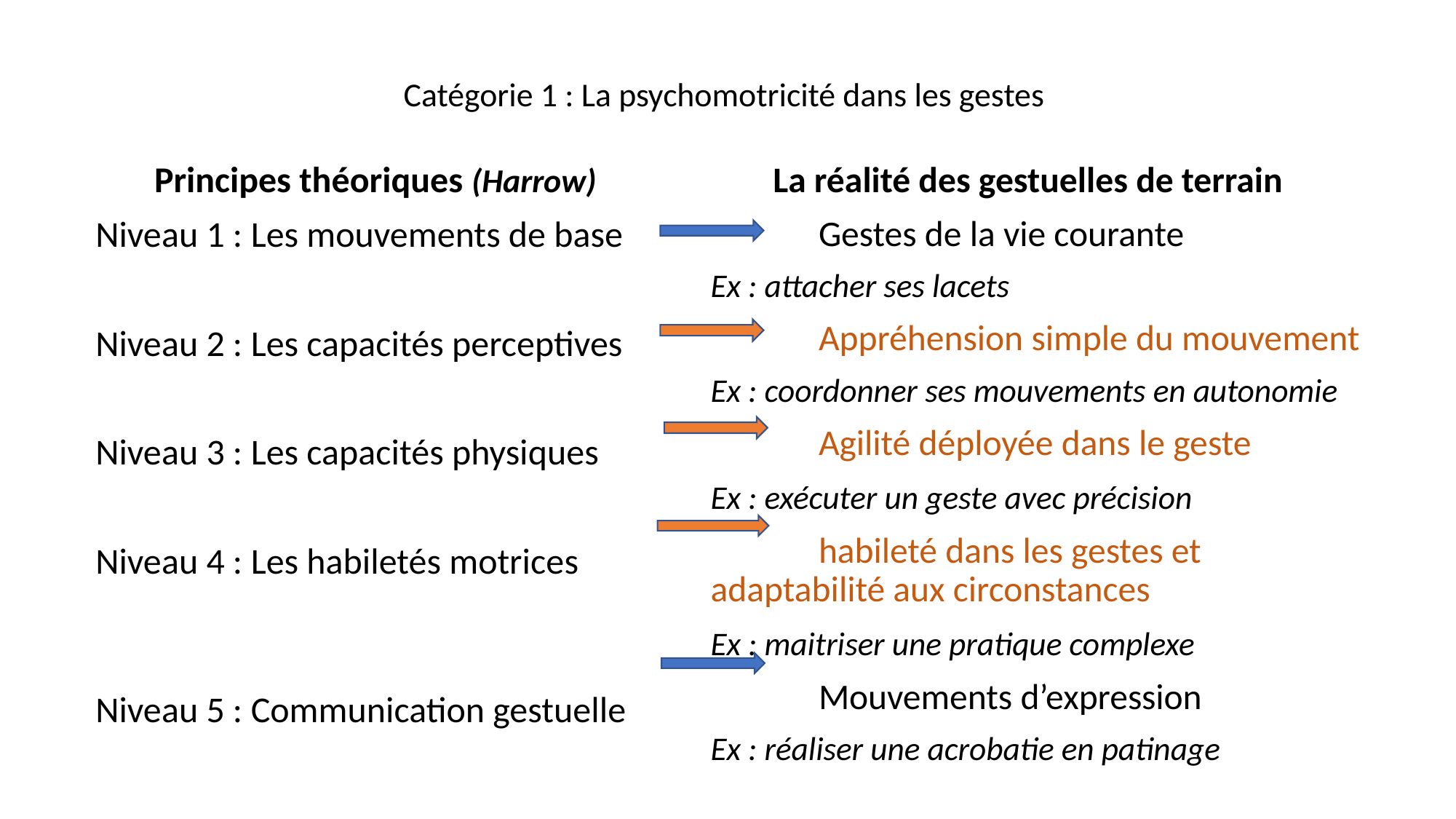

# Catégorie 1 : La psychomotricité dans les gestes
Principes théoriques (Harrow)
Niveau 1 : Les mouvements de base

Niveau 2 : Les capacités perceptives

Niveau 3 : Les capacités physiques

Niveau 4 : Les habiletés motrices

Niveau 5 : Communication gestuelle

La réalité des gestuelles de terrain
	Gestes de la vie courante
Ex : attacher ses lacets
	Appréhension simple du mouvement
Ex : coordonner ses mouvements en autonomie
	Agilité déployée dans le geste
Ex : exécuter un geste avec précision
	habileté dans les gestes et 	adaptabilité aux circonstances
Ex : maitriser une pratique complexe
	Mouvements d’expression
Ex : réaliser une acrobatie en patinage